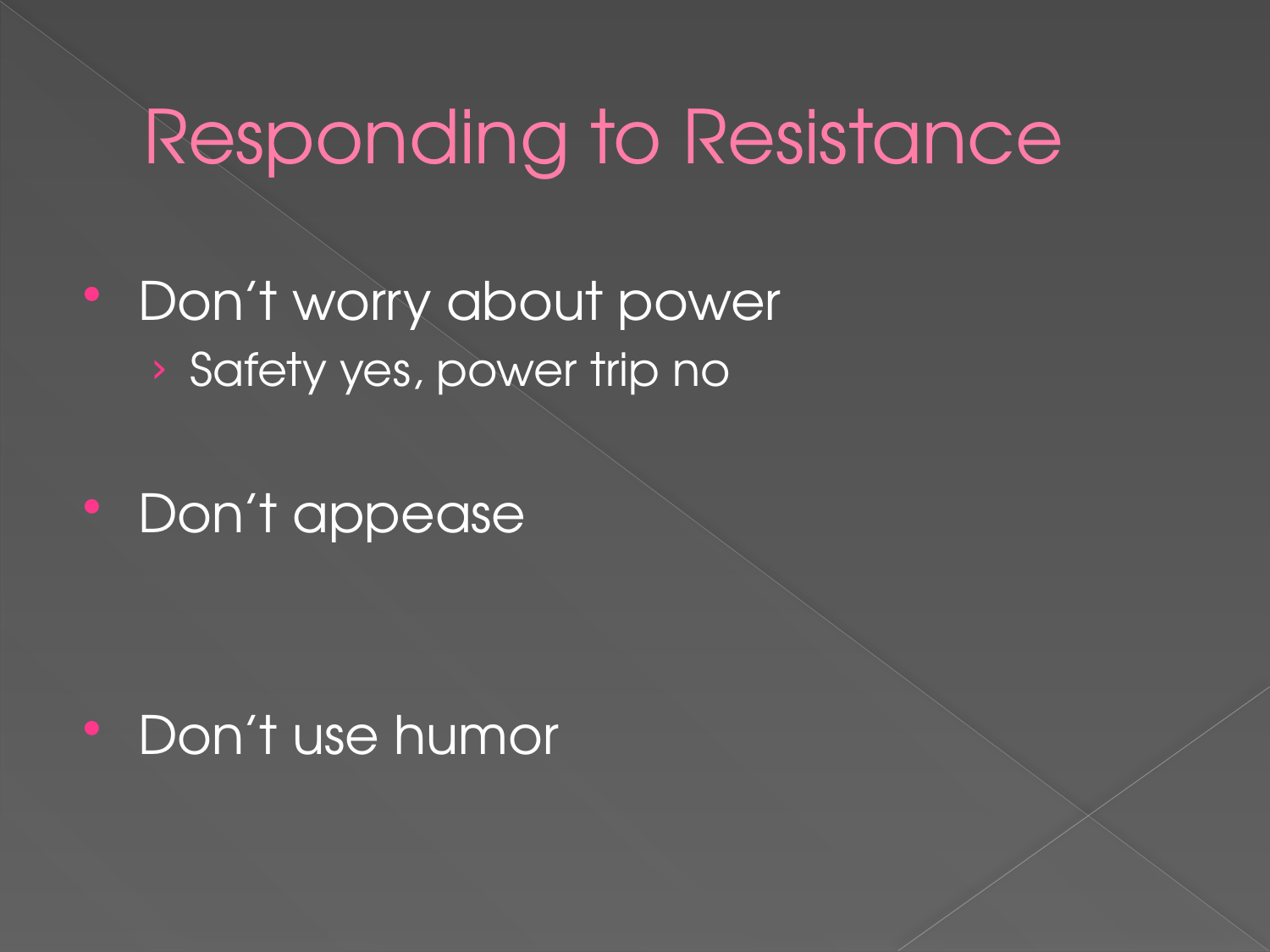

# Responding to Resistance
Don’t worry about power
Safety yes, power trip no

Don’t appease

Don’t use humor